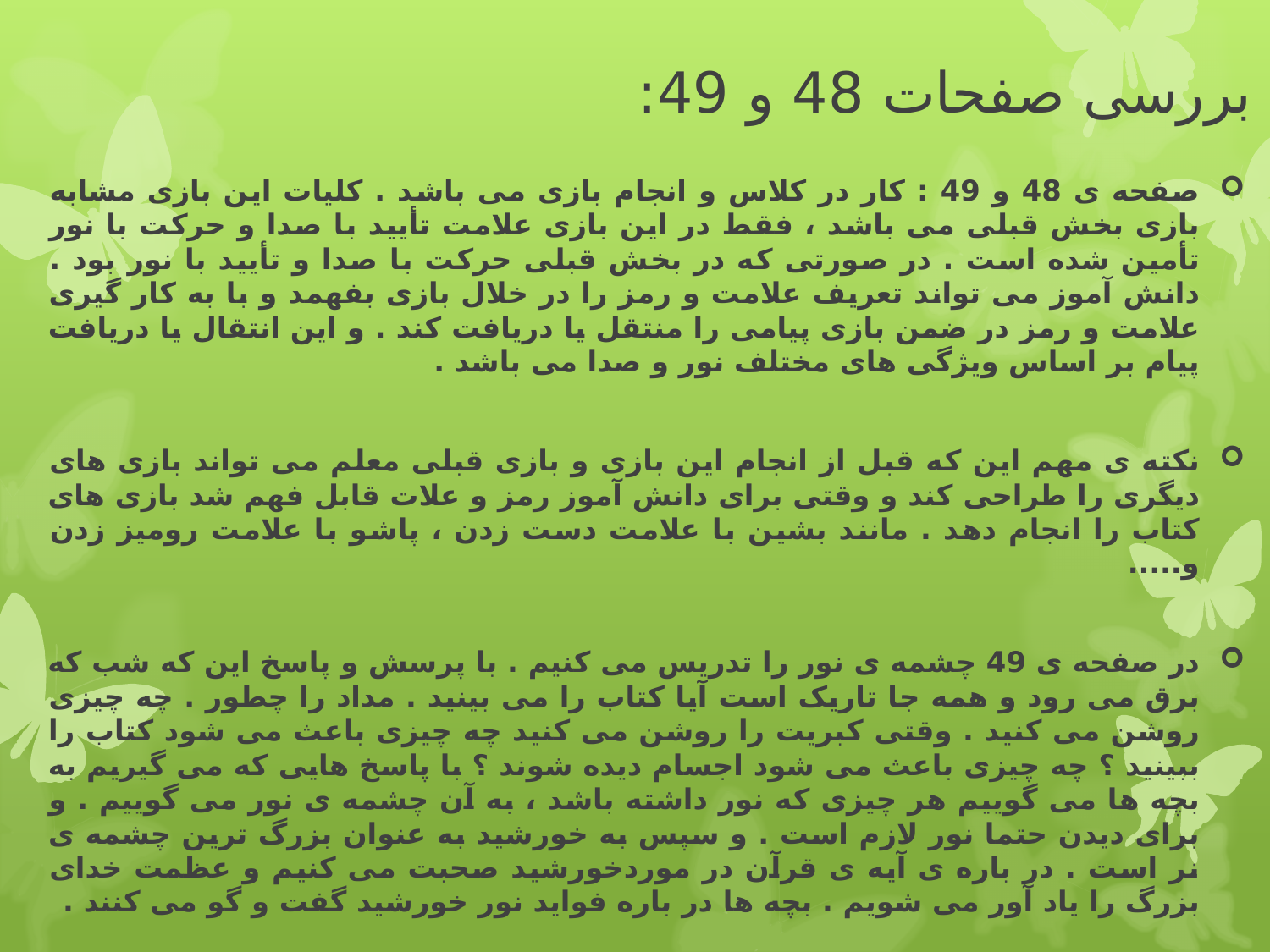

# بررسی صفحات 48 و 49:
صفحه ی 48 و 49 : کار در کلاس و انجام بازی می باشد . کلیات این بازی مشابه بازی بخش قبلی می باشد ، فقط در این بازی علامت تأیید با صدا و حرکت با نور تأمین شده است . در صورتی که در بخش قبلی حرکت با صدا و تأیید با نور بود . دانش آموز می تواند تعریف علامت و رمز را در خلال بازی بفهمد و با به کار گیری علامت و رمز در ضمن بازی پیامی را منتقل یا دریافت کند . و این انتقال یا دریافت پیام بر اساس ویژگی های مختلف نور و صدا می باشد .

نکته ی مهم این که قبل از انجام این بازی و بازی قبلی معلم می تواند بازی های دیگری را طراحی کند و وقتی برای دانش آموز رمز و علات قابل فهم شد بازی های کتاب را انجام دهد . مانند بشین با علامت دست زدن ، پاشو با علامت رومیز زدن و.....

در صفحه ی 49 چشمه ی نور را تدریس می کنیم . با پرسش و پاسخ این که شب که برق می رود و همه جا تاریک است آیا کتاب را می بینید . مداد را چطور . چه چیزی روشن می کنید . وقتی کبریت را روشن می کنید چه چیزی باعث می شود کتاب را ببینید ؟ چه چیزی باعث می شود اجسام دیده شوند ؟ با پاسخ هایی که می گیریم به بچه ها می گوییم هر چیزی که نور داشته باشد ، به آن چشمه ی نور می گوییم . و برای دیدن حتما نور لازم است . و سپس به خورشید به عنوان بزرگ ترین چشمه ی نر است . در باره ی آیه ی قرآن در موردخورشید صحبت می کنیم و عظمت خدای بزرگ را یاد آور می شویم . بچه ها در باره فواید نور خورشید گفت و گو می کنند .